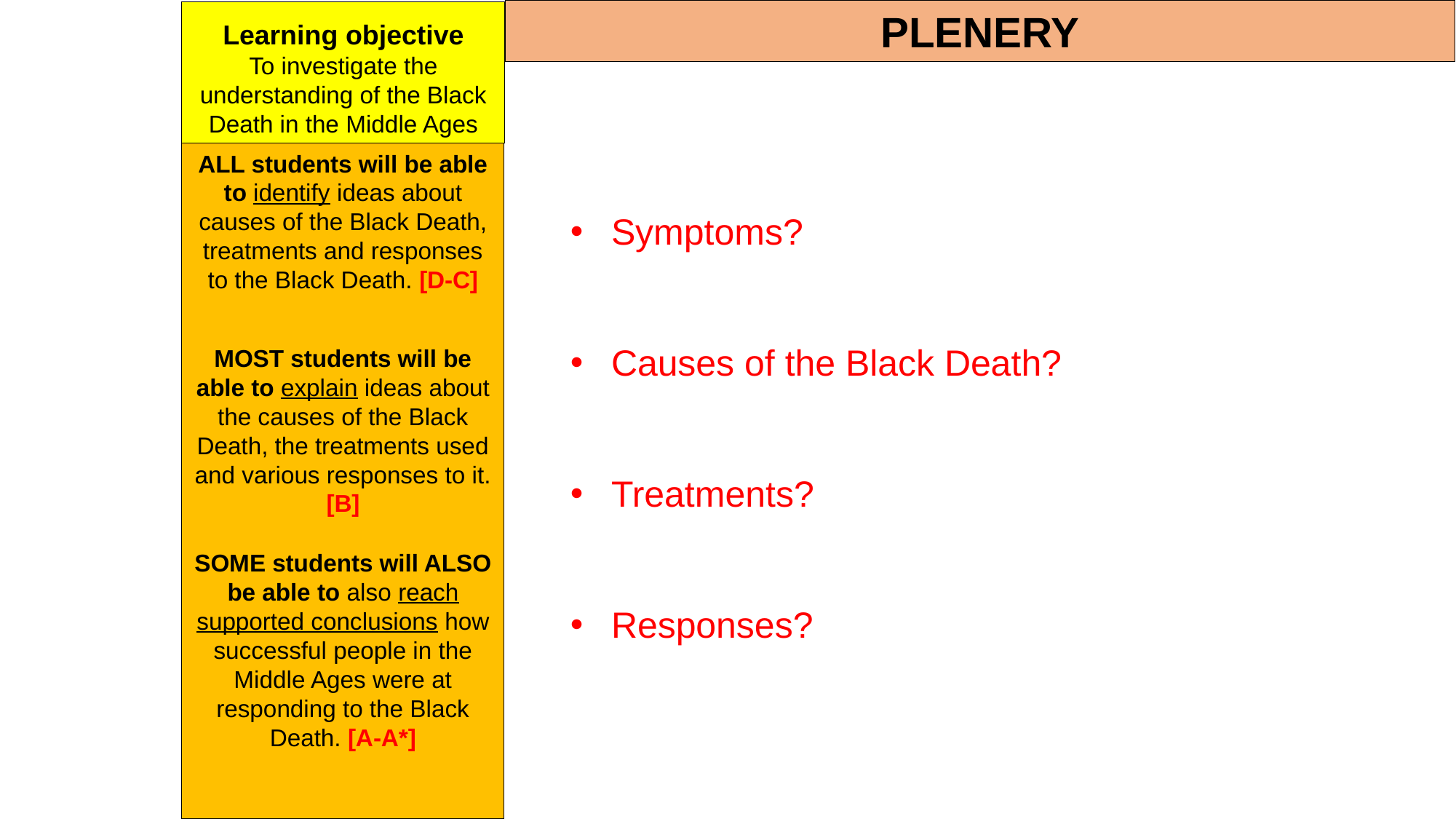

PLENERY
Learning objective
To investigate the understanding of the Black Death in the Middle Ages
ALL students will be able to identify ideas about causes of the Black Death, treatments and responses to the Black Death. [D-C]

MOST students will be able to explain ideas about the causes of the Black Death, the treatments used and various responses to it.[B]

SOME students will ALSO be able to also reach supported conclusions how successful people in the Middle Ages were at responding to the Black Death. [A-A*]

Symptoms?

Causes of the Black Death?

Treatments?

Responses?